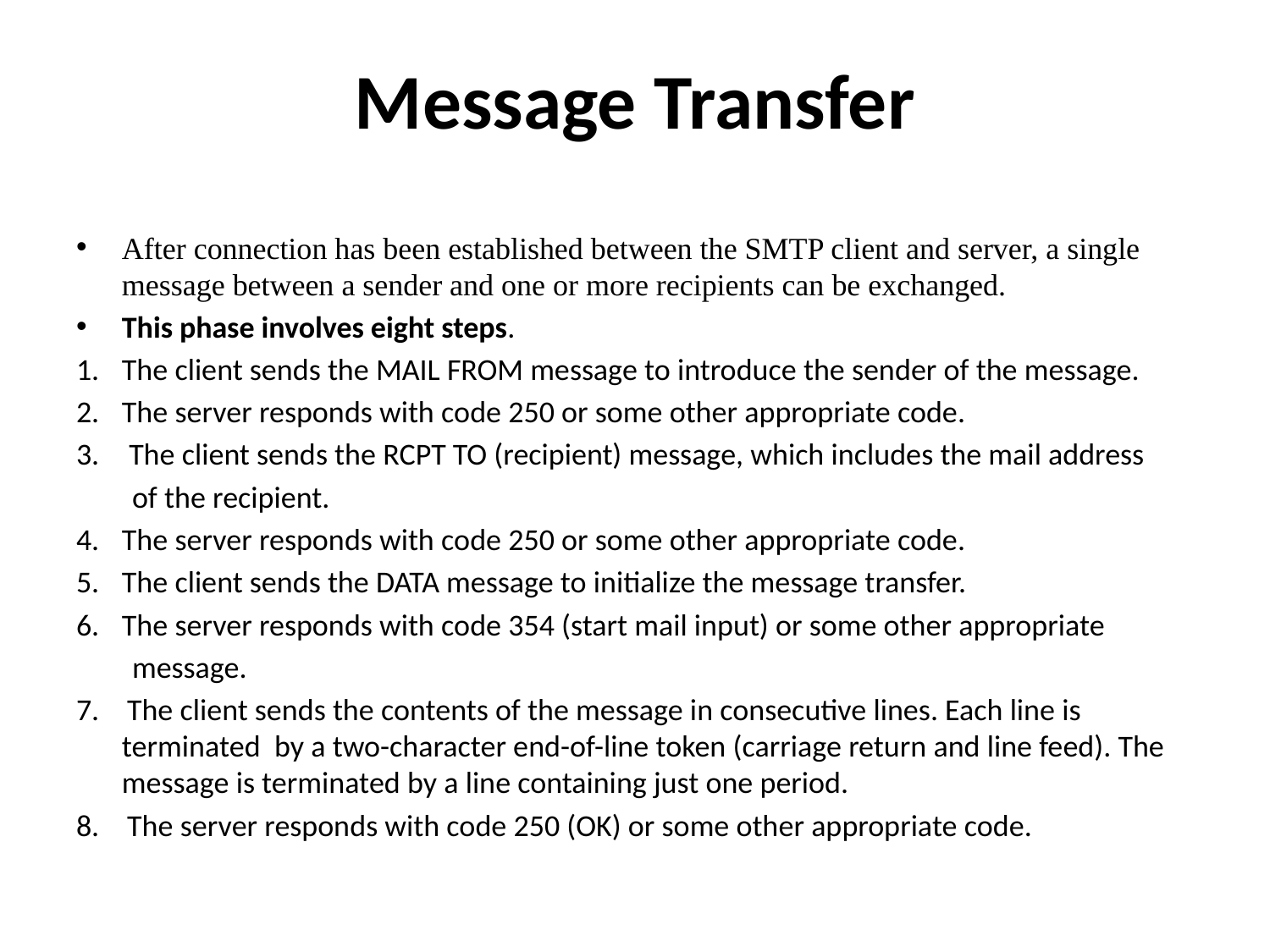

# Message Transfer
After connection has been established between the SMTP client and server, a single message between a sender and one or more recipients can be exchanged.
This phase involves eight steps.
The client sends the MAIL FROM message to introduce the sender of the message.
The server responds with code 250 or some other appropriate code.
 The client sends the RCPT TO (recipient) message, which includes the mail address
        of the recipient.
The server responds with code 250 or some other appropriate code.
The client sends the DATA message to initialize the message transfer.
The server responds with code 354 (start mail input) or some other appropriate
        message.
7.    The client sends the contents of the message in consecutive lines. Each line is terminated  by a two-character end-of-line token (carriage return and line feed). The message is terminated by a line containing just one period.
8.    The server responds with code 250 (OK) or some other appropriate code.